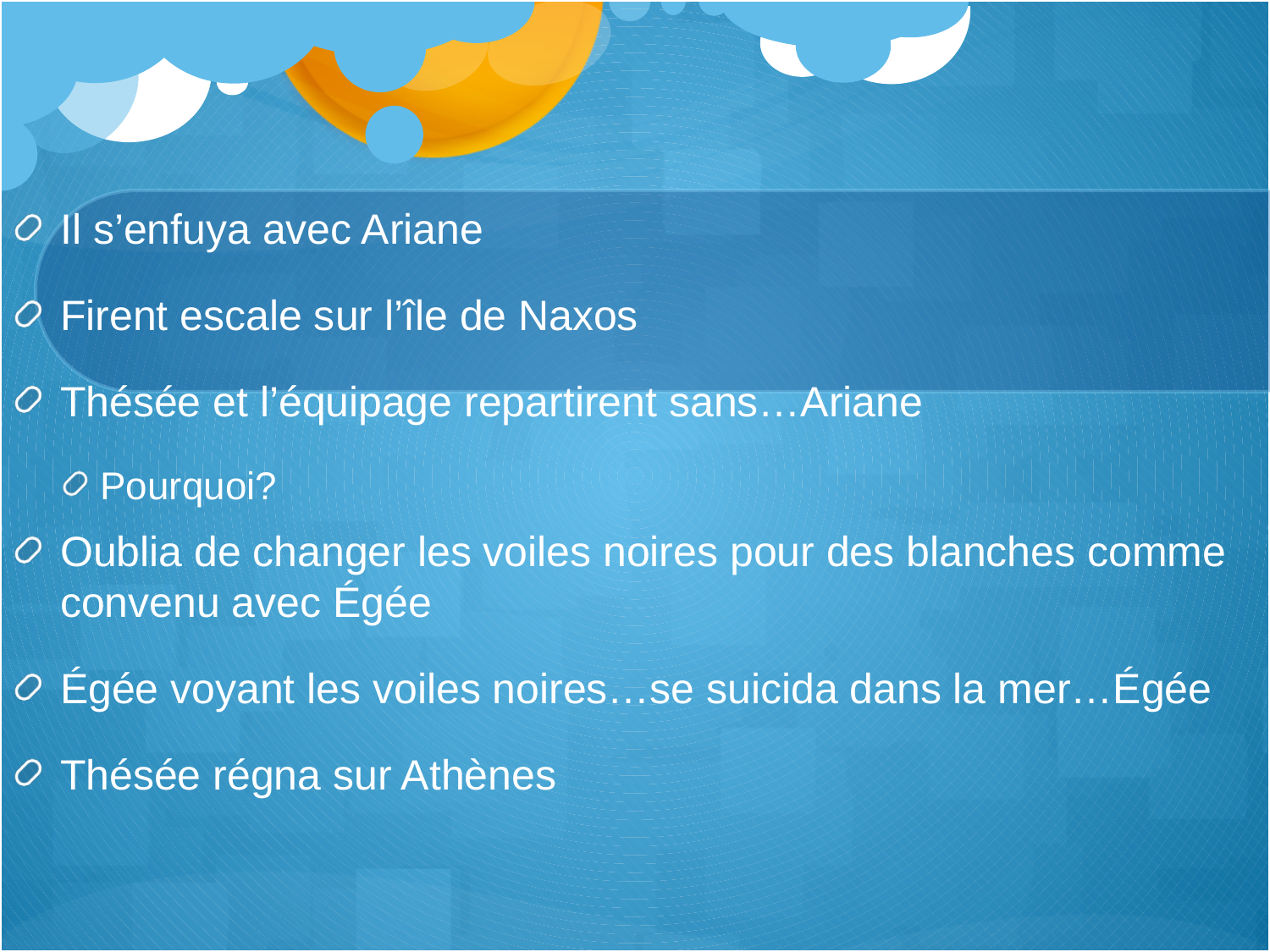

Il s’enfuya avec Ariane
Firent escale sur l’île de Naxos
Thésée et l’équipage repartirent sans…Ariane
Pourquoi?
Oublia de changer les voiles noires pour des blanches comme convenu avec Égée
Égée voyant les voiles noires…se suicida dans la mer…Égée
Thésée régna sur Athènes